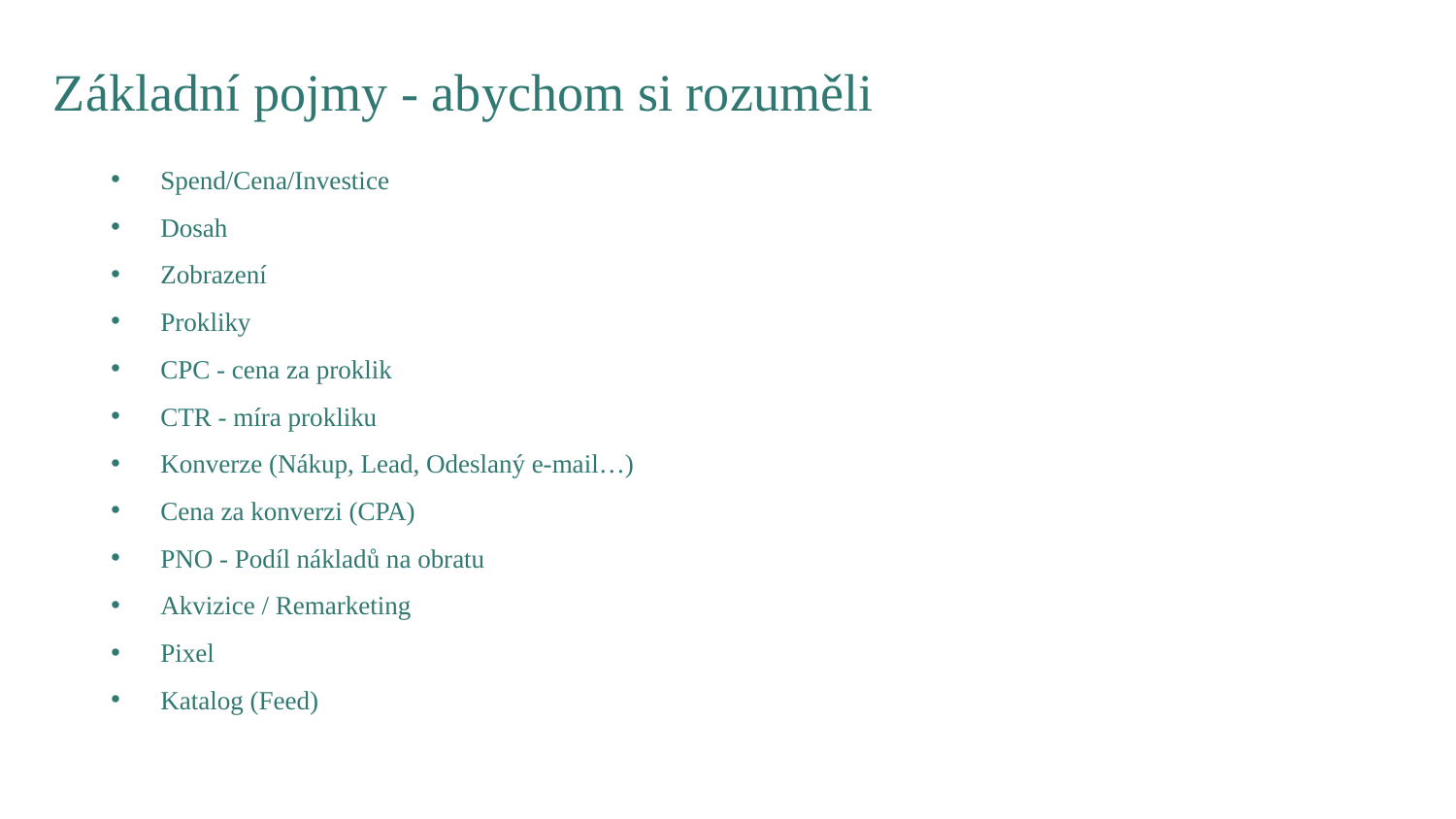

# Základní pojmy - abychom si rozuměli
Spend/Cena/Investice
Dosah
Zobrazení
Prokliky
CPC - cena za proklik
CTR - míra prokliku
Konverze (Nákup, Lead, Odeslaný e-mail…)
Cena za konverzi (CPA)
PNO - Podíl nákladů na obratu
Akvizice / Remarketing
Pixel
Katalog (Feed)